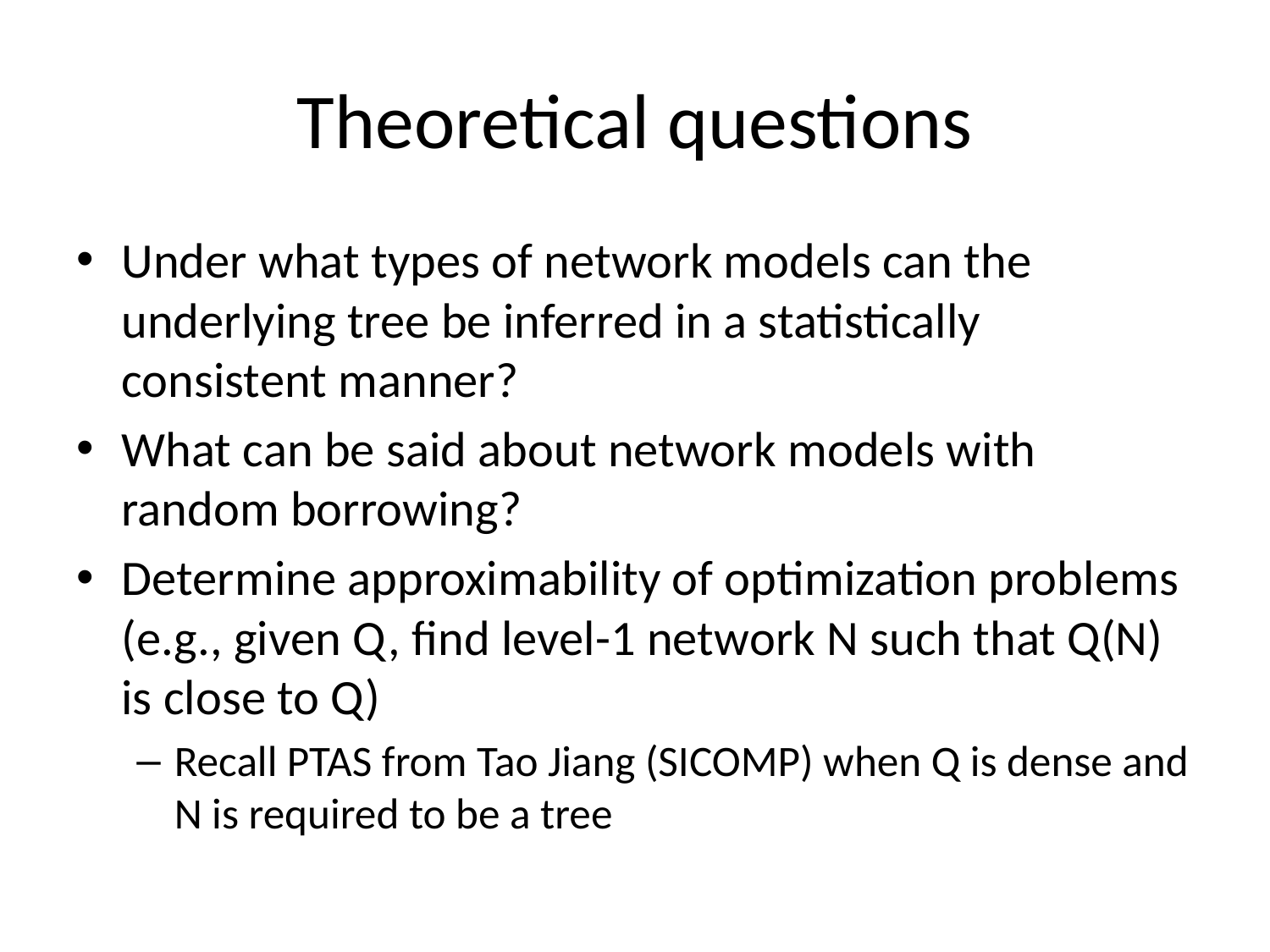

# Theoretical questions
Under what types of network models can the underlying tree be inferred in a statistically consistent manner?
What can be said about network models with random borrowing?
Determine approximability of optimization problems (e.g., given Q, find level-1 network N such that Q(N) is close to Q)
Recall PTAS from Tao Jiang (SICOMP) when Q is dense and N is required to be a tree